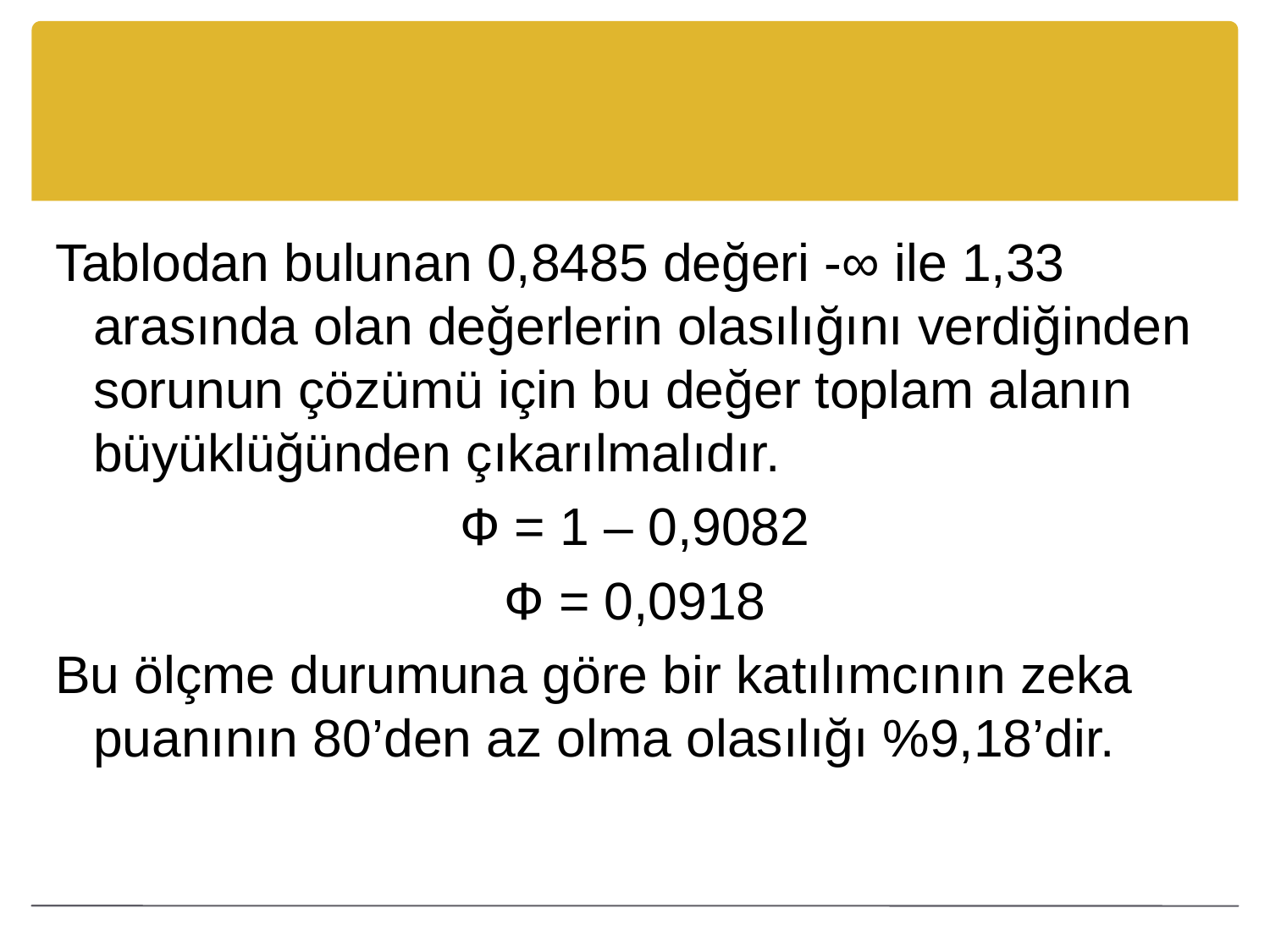

#
Tablodan bulunan 0,8485 değeri -∞ ile 1,33 arasında olan değerlerin olasılığını verdiğinden sorunun çözümü için bu değer toplam alanın büyüklüğünden çıkarılmalıdır.
Ф = 1 – 0,9082
Ф = 0,0918
Bu ölçme durumuna göre bir katılımcının zeka puanının 80’den az olma olasılığı %9,18’dir.